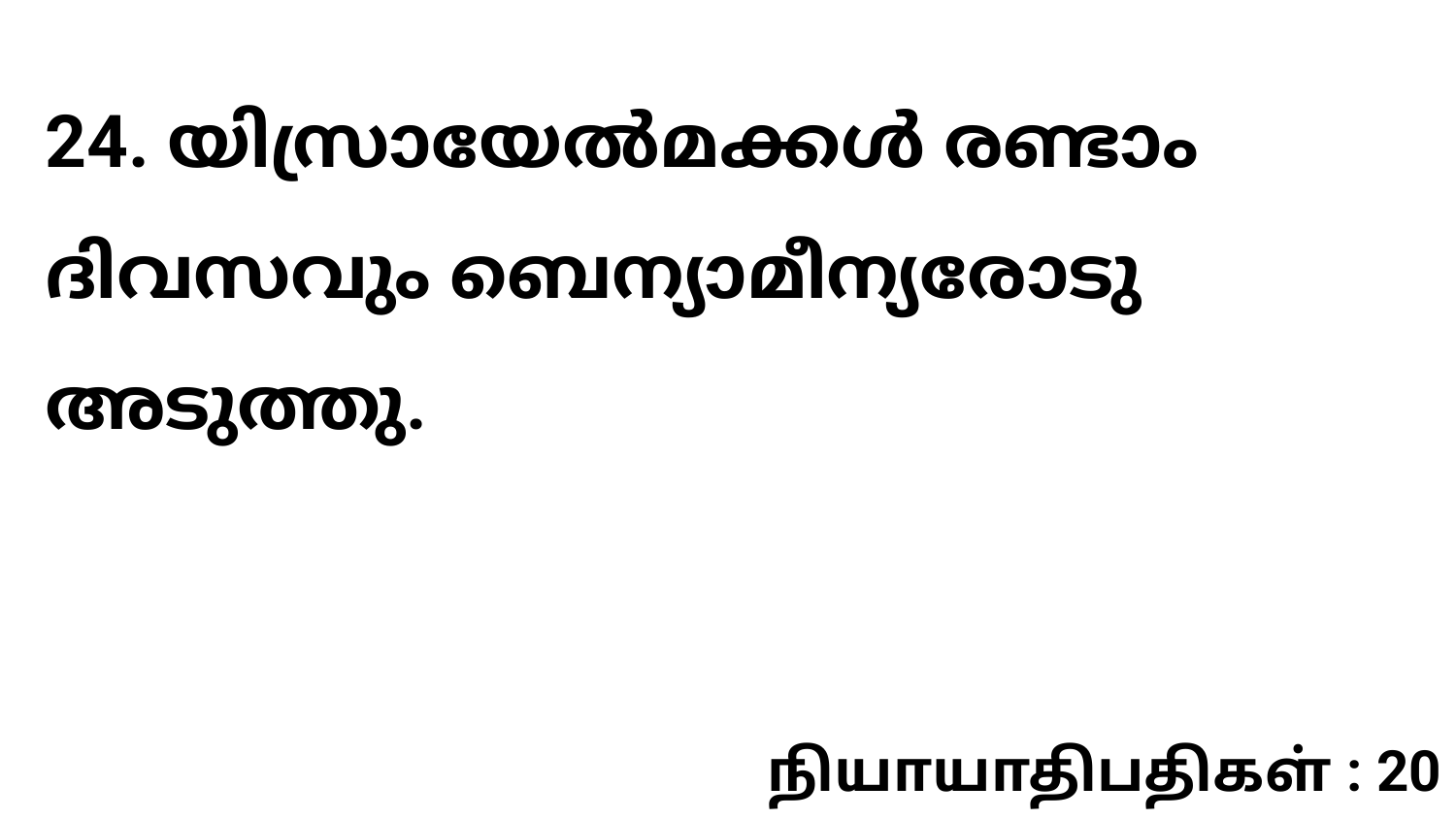

24. യിസ്രായേൽമക്കൾ രണ്ടാം ദിവസവും ബെന്യാമീന്യരോടു അടുത്തു.
நியாயாதிபதிகள் : 20